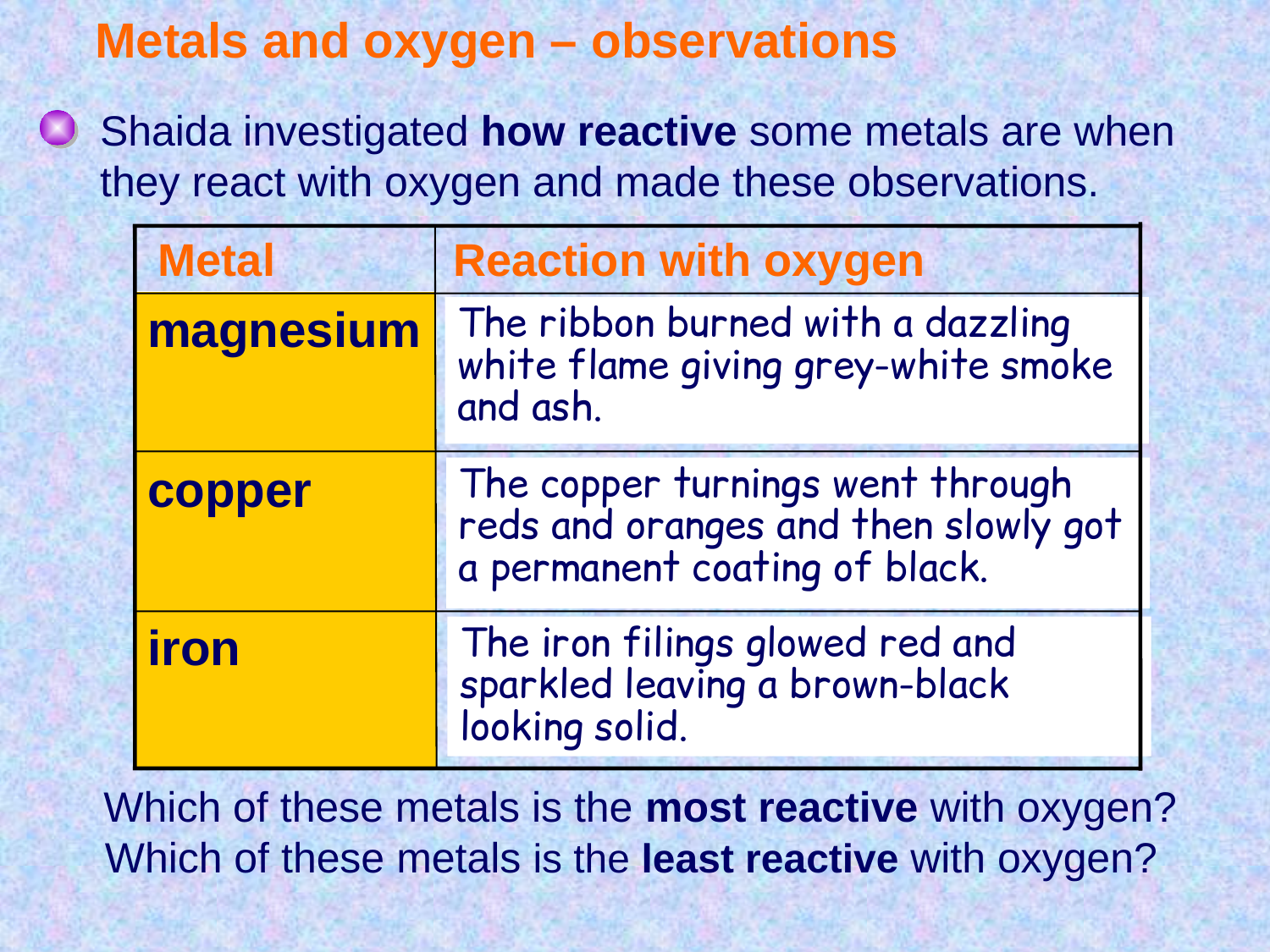

# Metals and oxygen – observations
Shaida investigated how reactive some metals are when they react with oxygen and made these observations.

Metal              Reaction with oxygen

magnesium

The ribbon burned with a dazzling white flame giving grey-white smoke and ash.

copper
The copper turnings went through reds and oranges and then slowly got a permanent coating of black.
iron

The iron filings glowed red and sparkled leaving a brown-black looking solid.

Which of these metals is the most reactive with oxygen?
Which of these metals is the least reactive with oxygen?